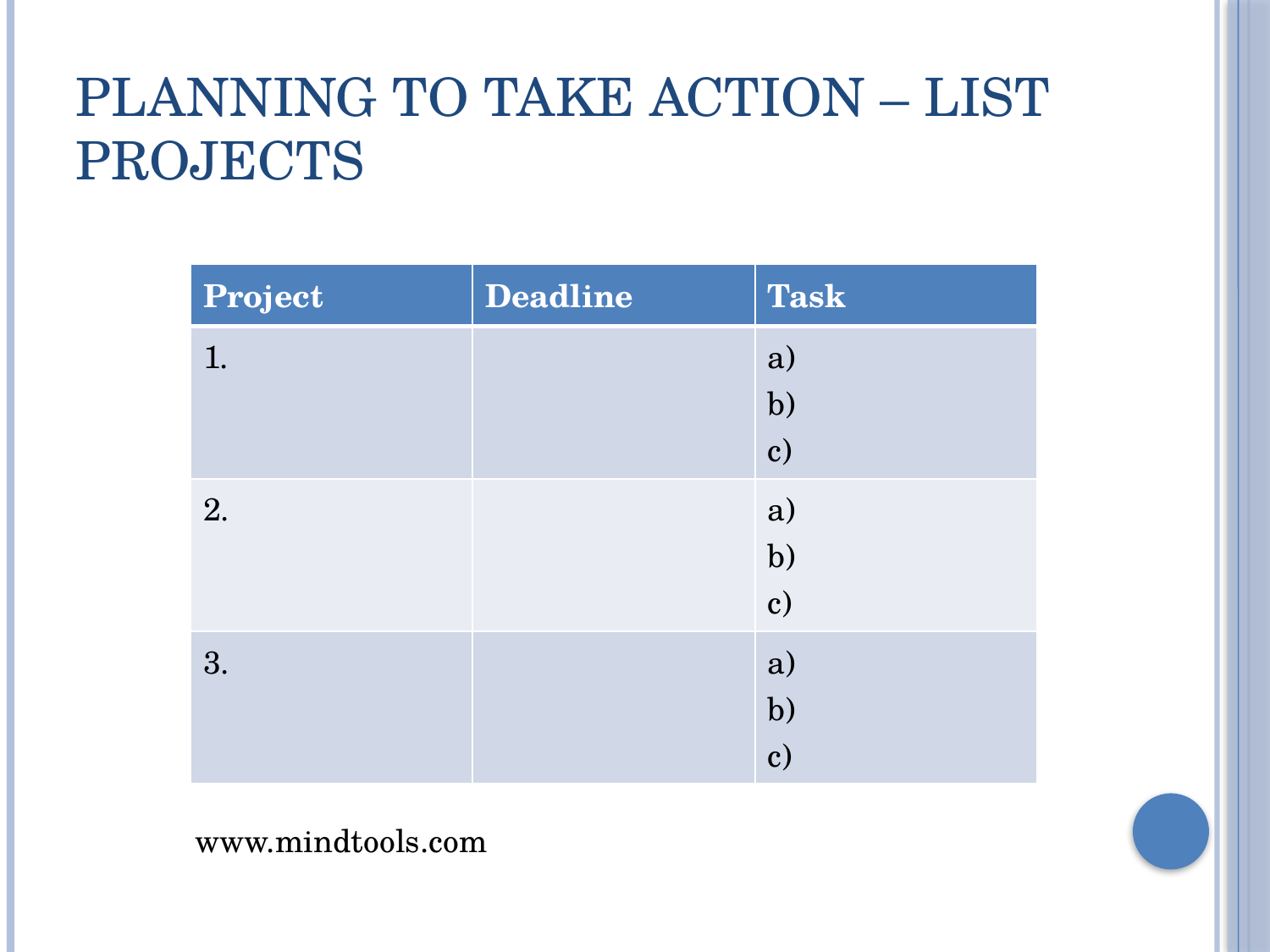

# Planning to Take Action – list projects

| Project | Deadline | Task |
| --- | --- | --- |
| 1. |  | a) b) c) |
| 2. |  | a) b) c) |
| 3. |  | a) b) c) |
www.mindtools.com